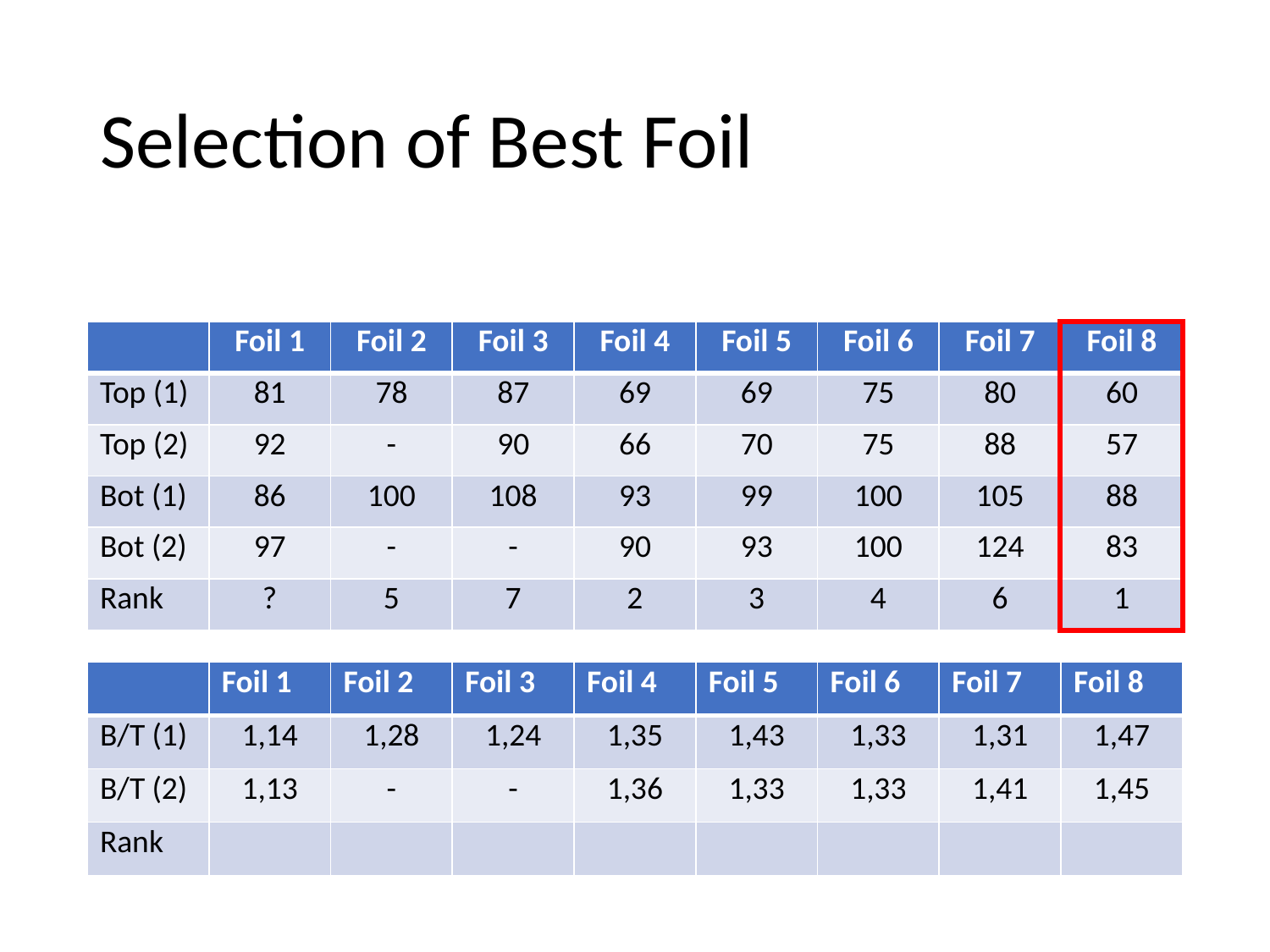

# Selection of Best Foil
|  | Foil 1 | Foil 2 | Foil 3 | Foil 4 | Foil 5 | Foil 6 | Foil 7 | Foil 8 |
| --- | --- | --- | --- | --- | --- | --- | --- | --- |
| Top (1) | 81 | 78 | 87 | 69 | 69 | 75 | 80 | 60 |
| Top (2) | 92 | - | 90 | 66 | 70 | 75 | 88 | 57 |
| Bot (1) | 86 | 100 | 108 | 93 | 99 | 100 | 105 | 88 |
| Bot (2) | 97 | - | - | 90 | 93 | 100 | 124 | 83 |
| Rank | ? | 5 | 7 | 2 | 3 | 4 | 6 | 1 |

|  | Foil 1 | Foil 2 | Foil 3 | Foil 4 | Foil 5 | Foil 6 | Foil 7 | Foil 8 |
| --- | --- | --- | --- | --- | --- | --- | --- | --- |
| B/T (1) | 1,14 | 1,28 | 1,24 | 1,35 | 1,43 | 1,33 | 1,31 | 1,47 |
| B/T (2) | 1,13 | - | - | 1,36 | 1,33 | 1,33 | 1,41 | 1,45 |
| Rank |  |  |  |  |  |  |  |  |